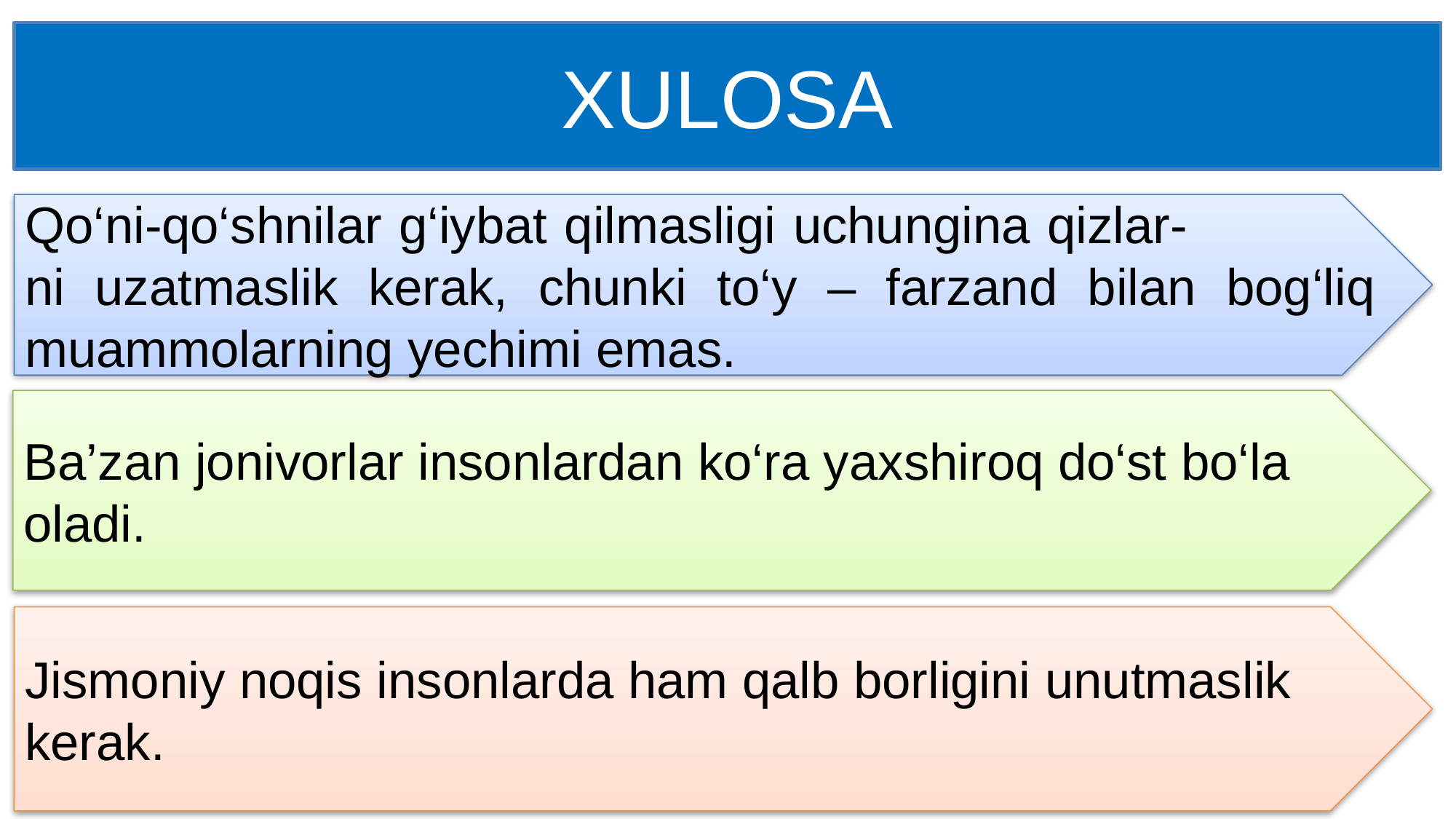

# XULOSA
Qo‘ni-qo‘shnilar g‘iybat qilmasligi uchungina qizlar-            ni uzatmaslik kerak, chunki to‘y – farzand bilan bog‘liq muammolarning yechimi emas.
Ba’zan jonivorlar insonlardan ko‘ra yaxshiroq do‘st bo‘la oladi.
Jismoniy noqis insonlarda ham qalb borligini unutmaslik kerak.